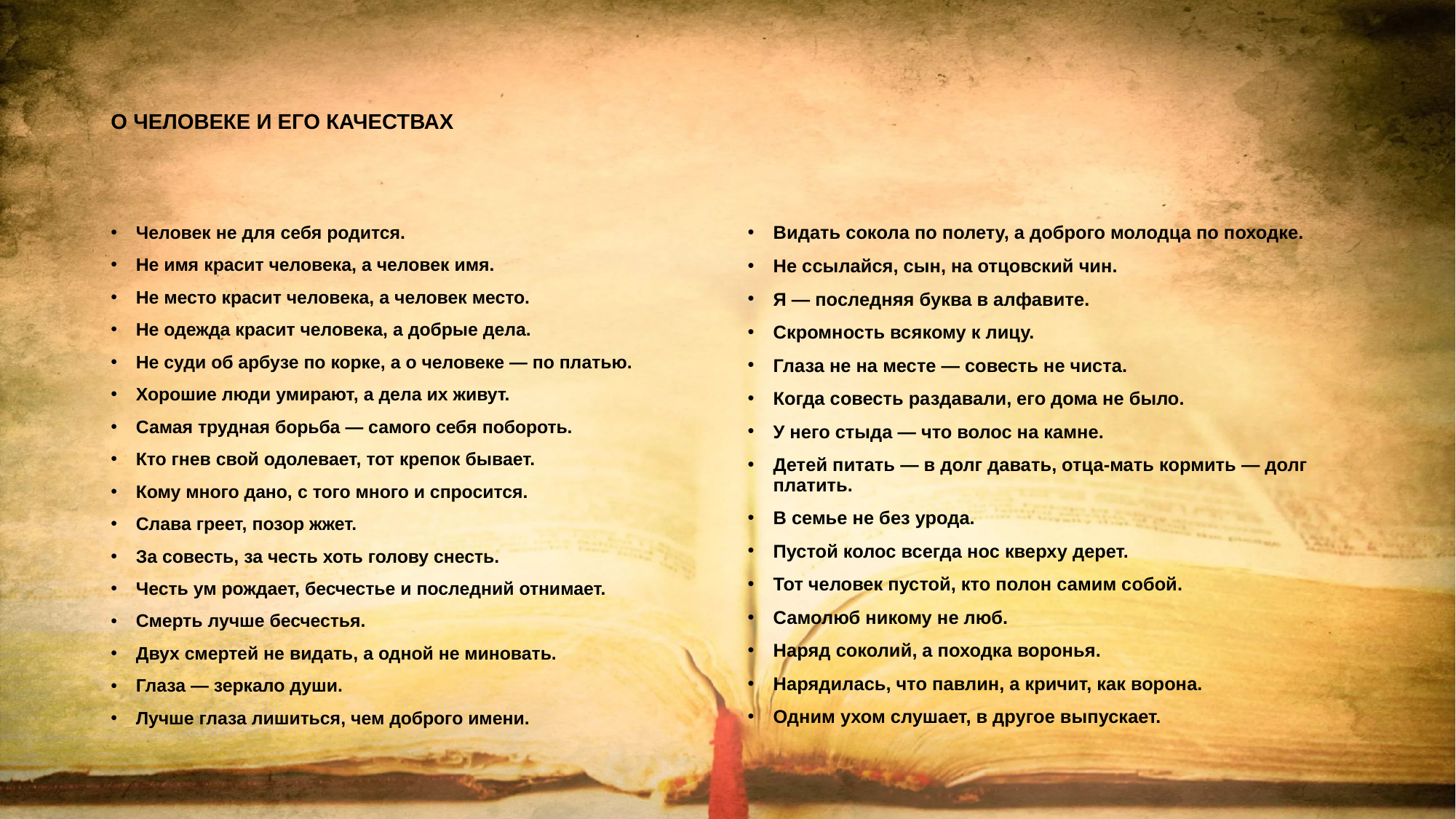

# О ЧЕЛОВЕКЕ И ЕГО КАЧЕСТВАХ
Человек не для себя родится.
Не имя красит человека, а человек имя.
Не место красит человека, а человек место.
Не одежда красит человека, а добрые дела.
Не суди об арбузе по корке, а о человеке — по платью.
Хорошие люди умирают, а дела их живут.
Самая трудная борьба — самого себя побороть.
Кто гнев свой одолевает, тот крепок бывает.
Кому много дано, с того много и спросится.
Слава греет, позор жжет.
За совесть, за честь хоть голову снесть.
Честь ум рождает, бесчестье и последний отнимает.
Смерть лучше бесчестья.
Двух смертей не видать, а одной не миновать.
Глаза — зеркало души.
Лучше глаза лишиться, чем доброго имени.

Видать сокола по полету, а доброго молодца по походке.
Не ссылайся, сын, на отцовский чин.
Я — последняя буква в алфавите.
Скромность всякому к лицу.
Глаза не на месте — совесть не чиста.
Когда совесть раздавали, его дома не было.
У него стыда — что волос на камне.
Детей питать — в долг давать, отца-мать кормить — долг платить.
В семье не без урода.
Пустой колос всегда нос кверху дерет.
Тот человек пустой, кто полон самим собой.
Самолюб никому не люб.
Наряд соколий, а походка воронья.
Нарядилась, что павлин, а кричит, как ворона.
Одним ухом слушает, в другое выпускает.